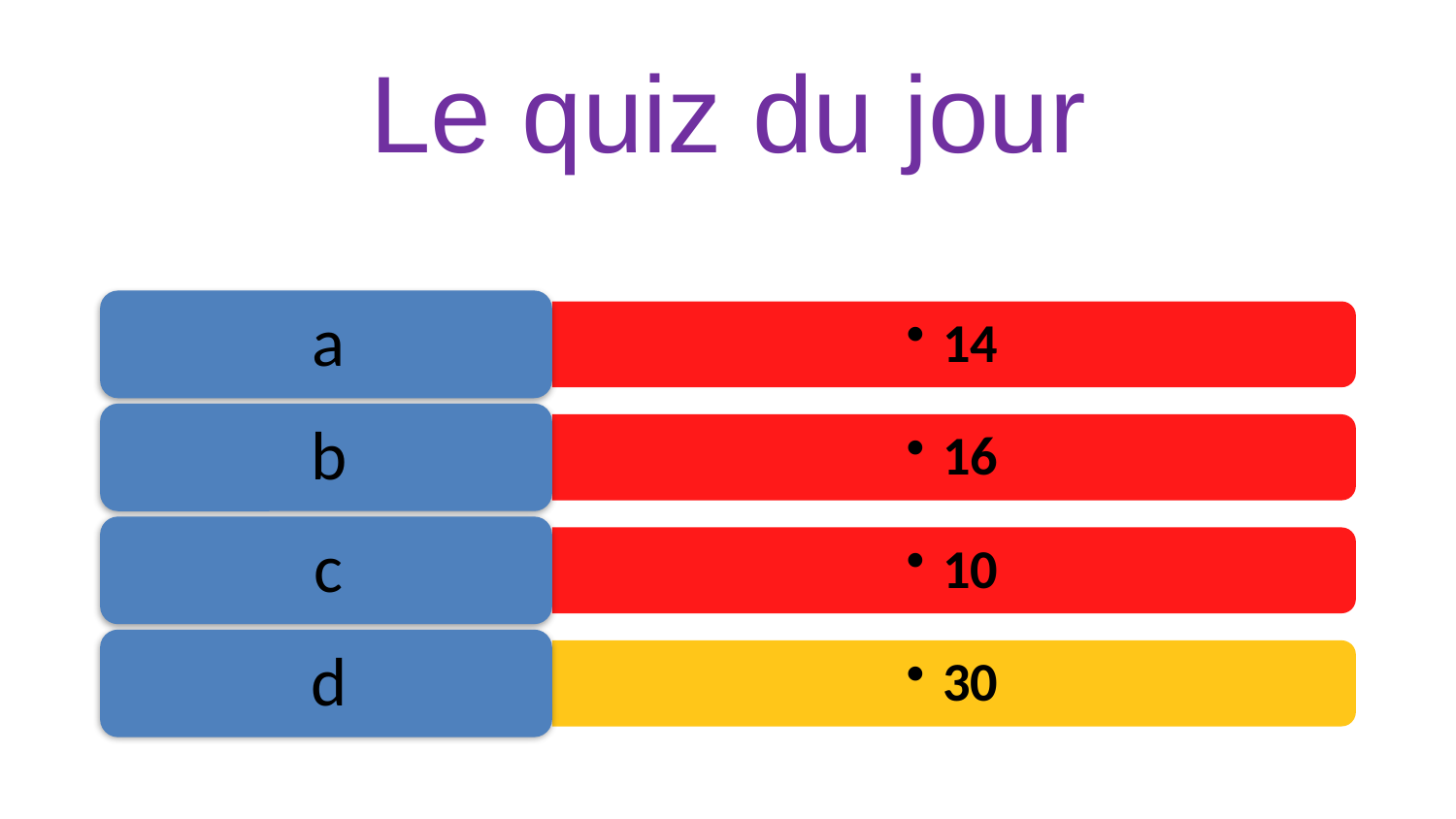

# Le quiz du jour
14
a
16
b
10
c
30
d